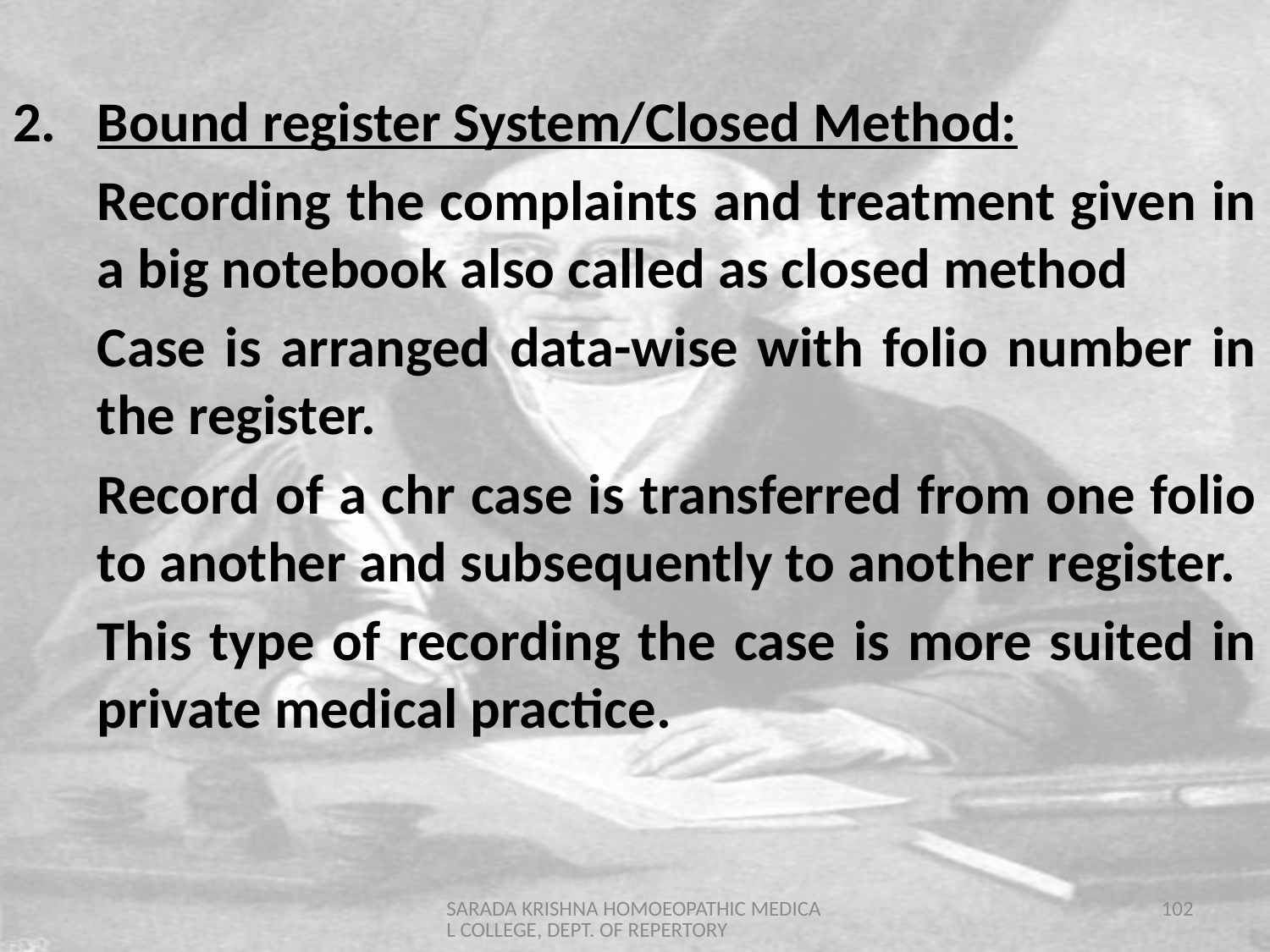

Bound register System/Closed Method:
	Recording the complaints and treatment given in a big notebook also called as closed method
	Case is arranged data-wise with folio number in the register.
	Record of a chr case is transferred from one folio to another and subsequently to another register.
	This type of recording the case is more suited in private medical practice.
SARADA KRISHNA HOMOEOPATHIC MEDICAL COLLEGE, DEPT. OF REPERTORY
102